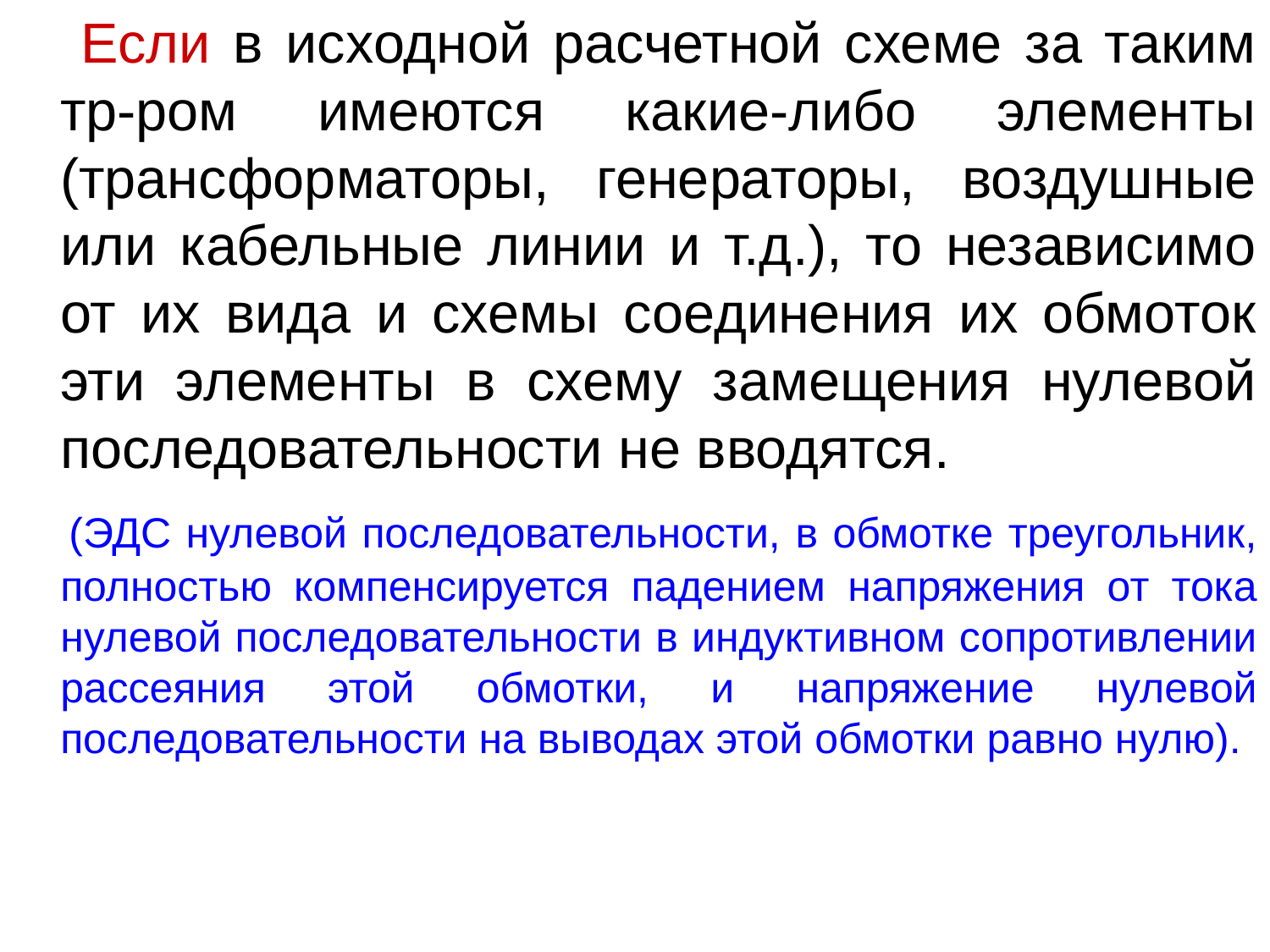

Если в исходной расчетной схеме за таким тр-ром имеются какие-либо элементы (трансформаторы, генераторы, воздушные или кабельные линии и т.д.), то независимо от их вида и схемы соединения их обмоток эти элементы в схему замещения нулевой последовательности не вводятся.
   (ЭДС нулевой последовательности, в обмотке треугольник, полностью компенсируется падением напряжения от тока нулевой последовательности в индуктивном сопротивлении рассеяния этой обмотки, и напряжение нулевой последовательности на выводах этой обмотки равно нулю).